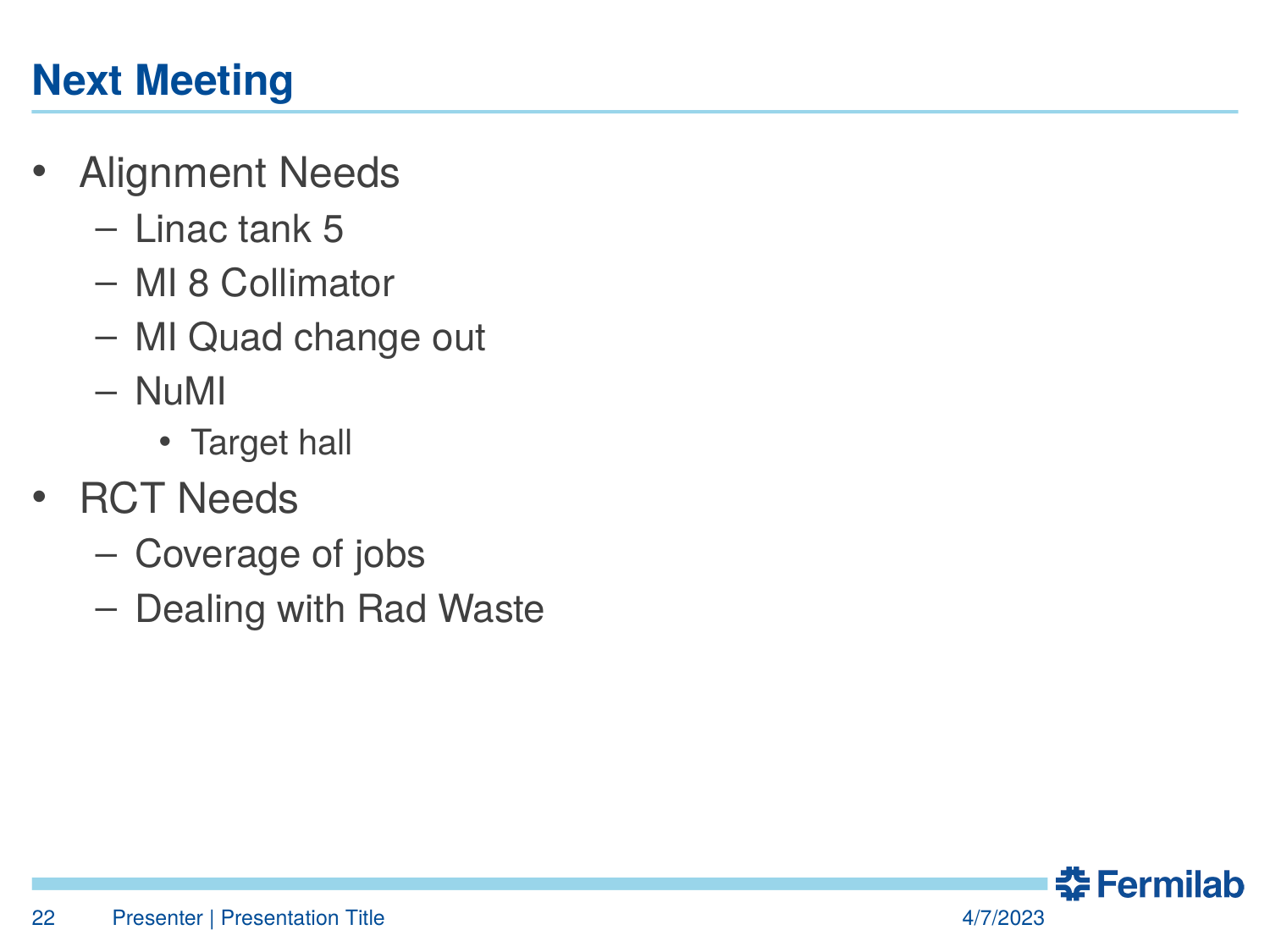

# Next Meeting
Alignment Needs
Linac tank 5
MI 8 Collimator
MI Quad change out
NuMI
Target hall
RCT Needs
Coverage of jobs
Dealing with Rad Waste

22
Presenter | Presentation Title
4/7/2023